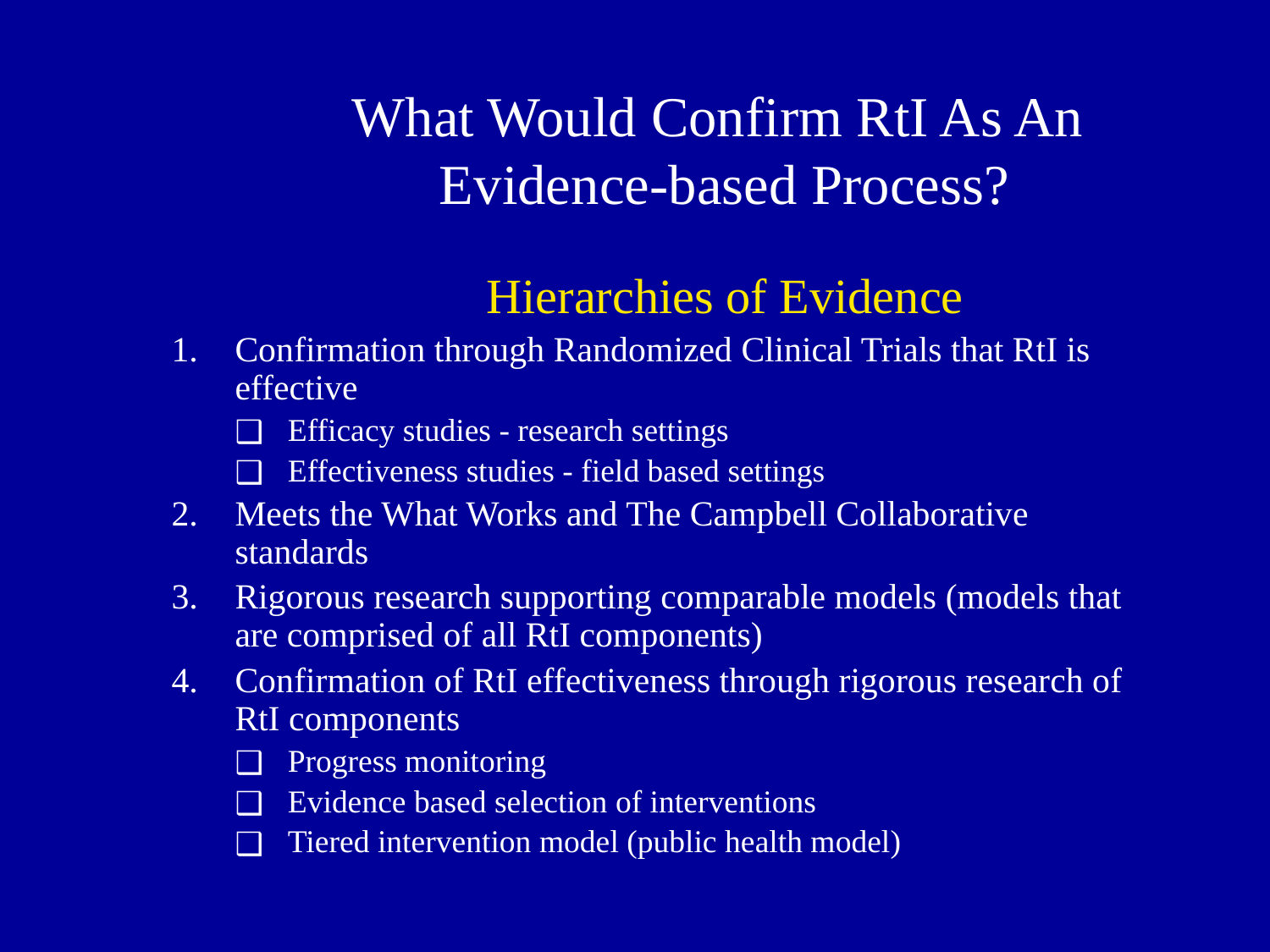

# What Would Confirm RtI As An Evidence-based Process?
Hierarchies of Evidence
Confirmation through Randomized Clinical Trials that RtI is effective
Efficacy studies - research settings
Effectiveness studies - field based settings
Meets the What Works and The Campbell Collaborative standards
Rigorous research supporting comparable models (models that  are comprised of all RtI components)
Confirmation of RtI effectiveness through rigorous research of RtI components
Progress monitoring
Evidence based selection of interventions
Tiered intervention model (public health model)